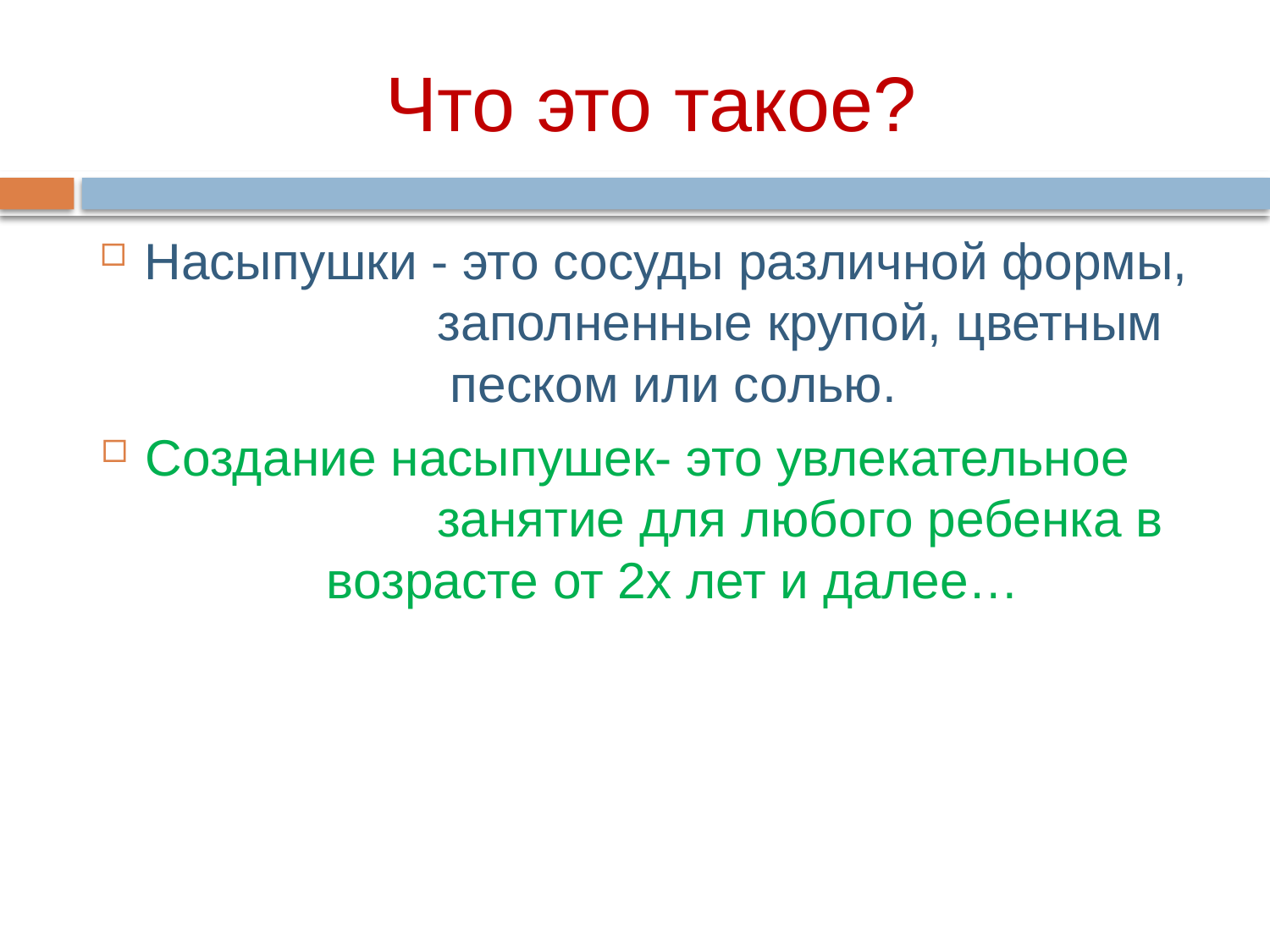

# Что это такое?
Насыпушки - это сосуды различной формы, 		заполненные крупой, цветным песком или солью.
Создание насыпушек- это увлекательное     		занятие для любого ребенка в возрасте от 2х лет и далее…